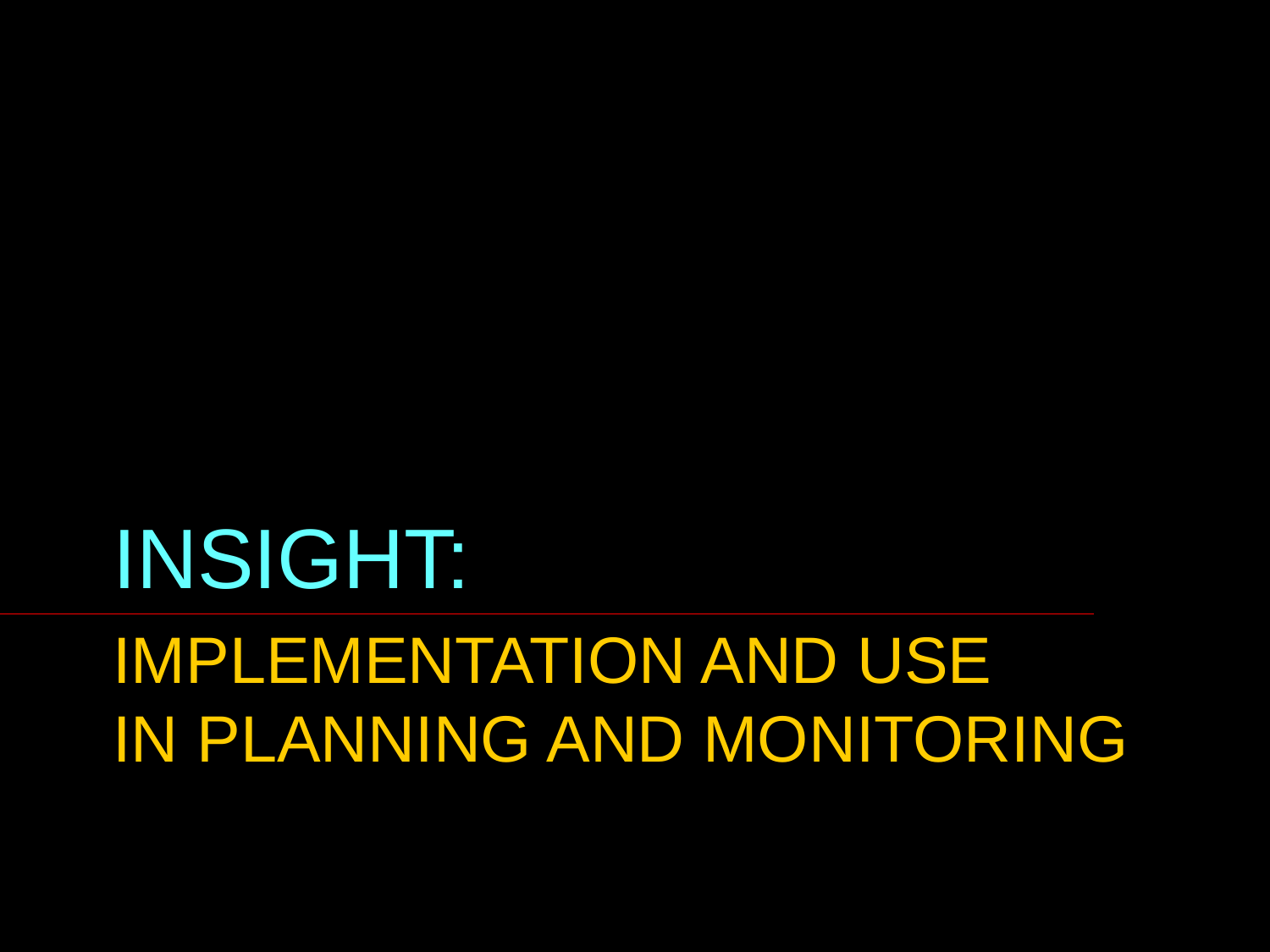

INSIGHT:
# Implementation and Use in planning and monitoring